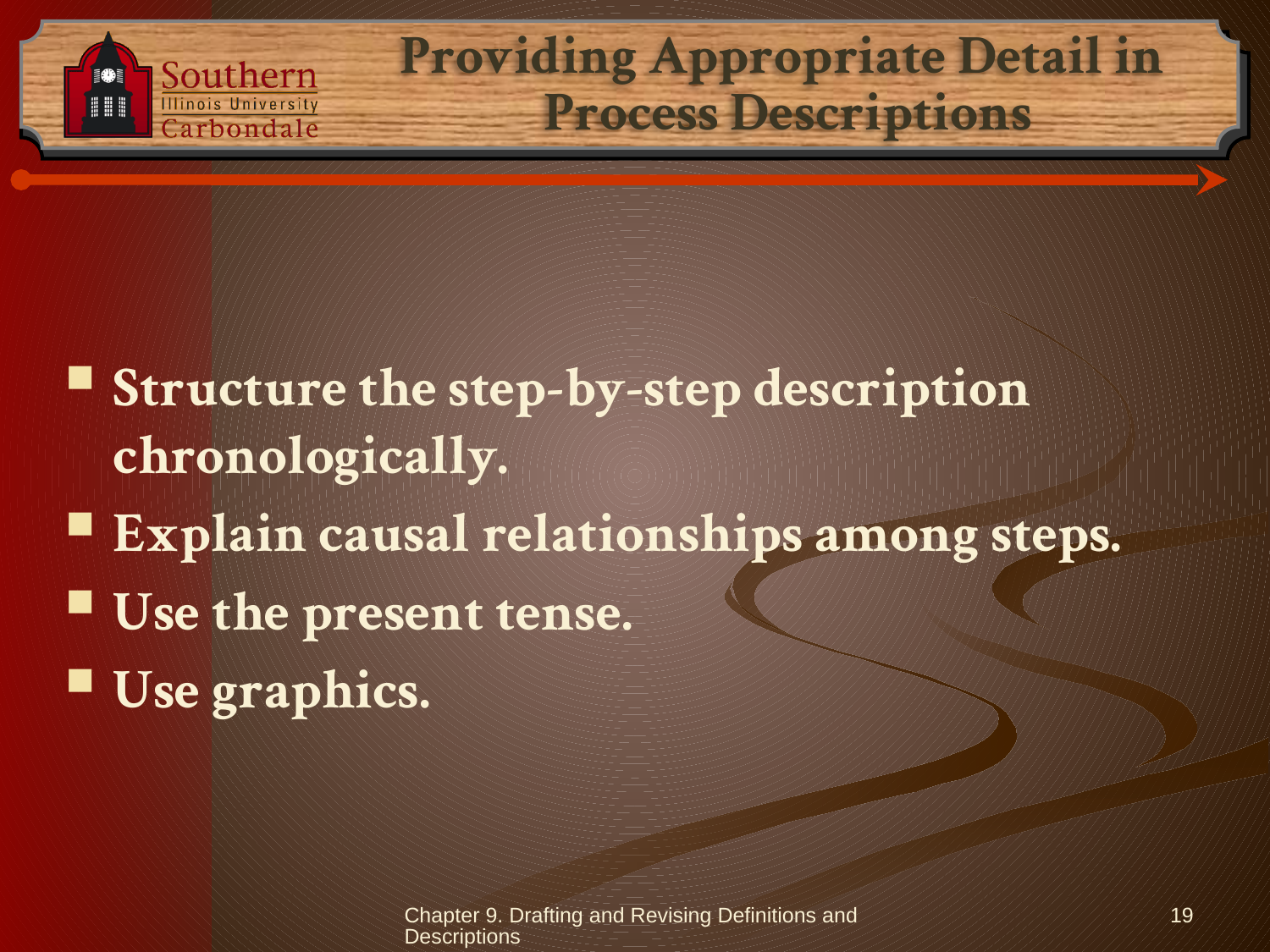

# Providing Appropriate Detail in Process Descriptions
Structure the step-by-step description chronologically.
Explain causal relationships among steps.
Use the present tense.
Use graphics.
Chapter 9. Drafting and Revising Definitions and Descriptions
19